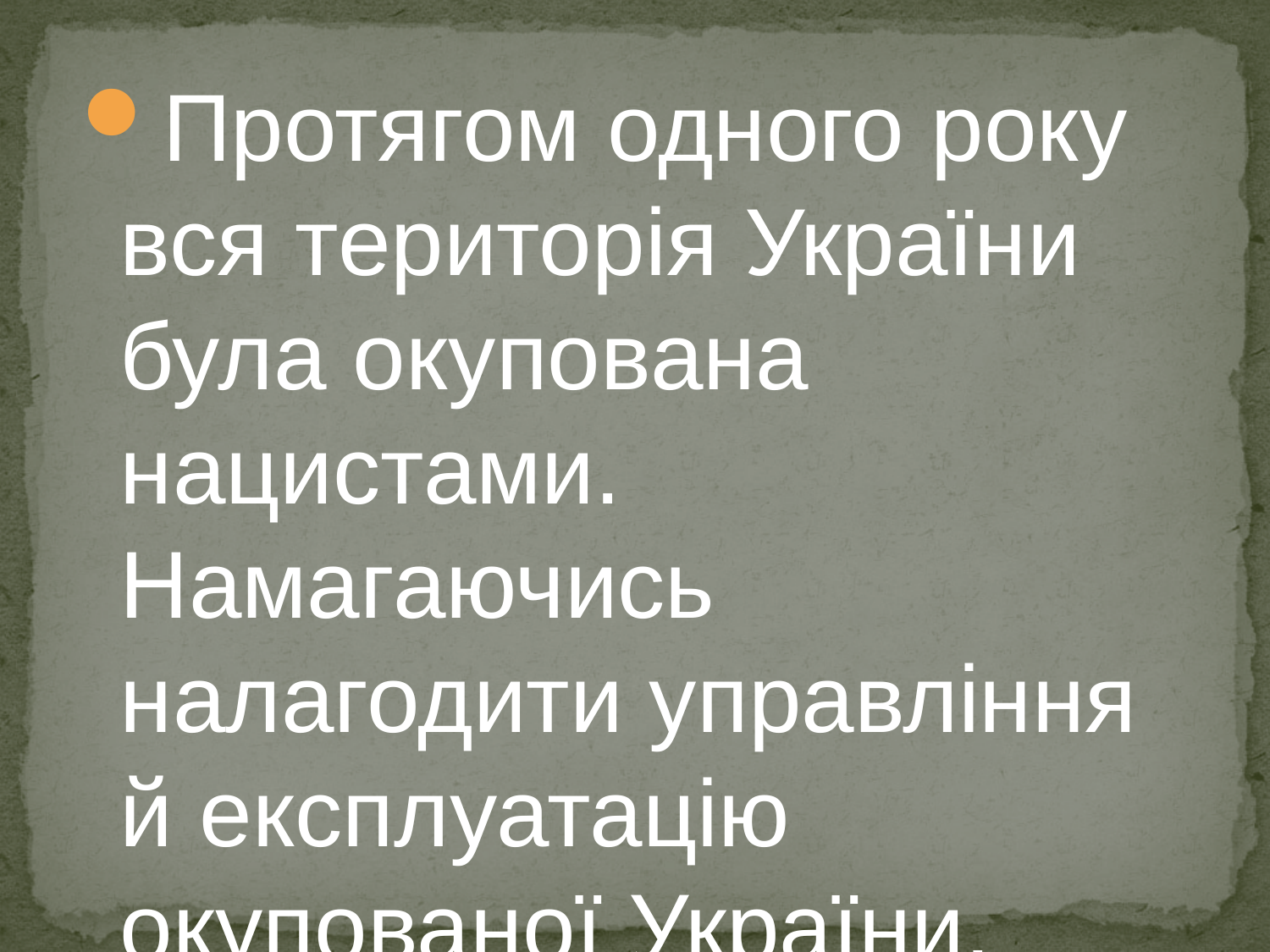

Протягом одного року вся територія України була окупована нацистами. Намагаючись налагодити управління й експлуатацію окупованої України, німці розподілили її на кілька зон.